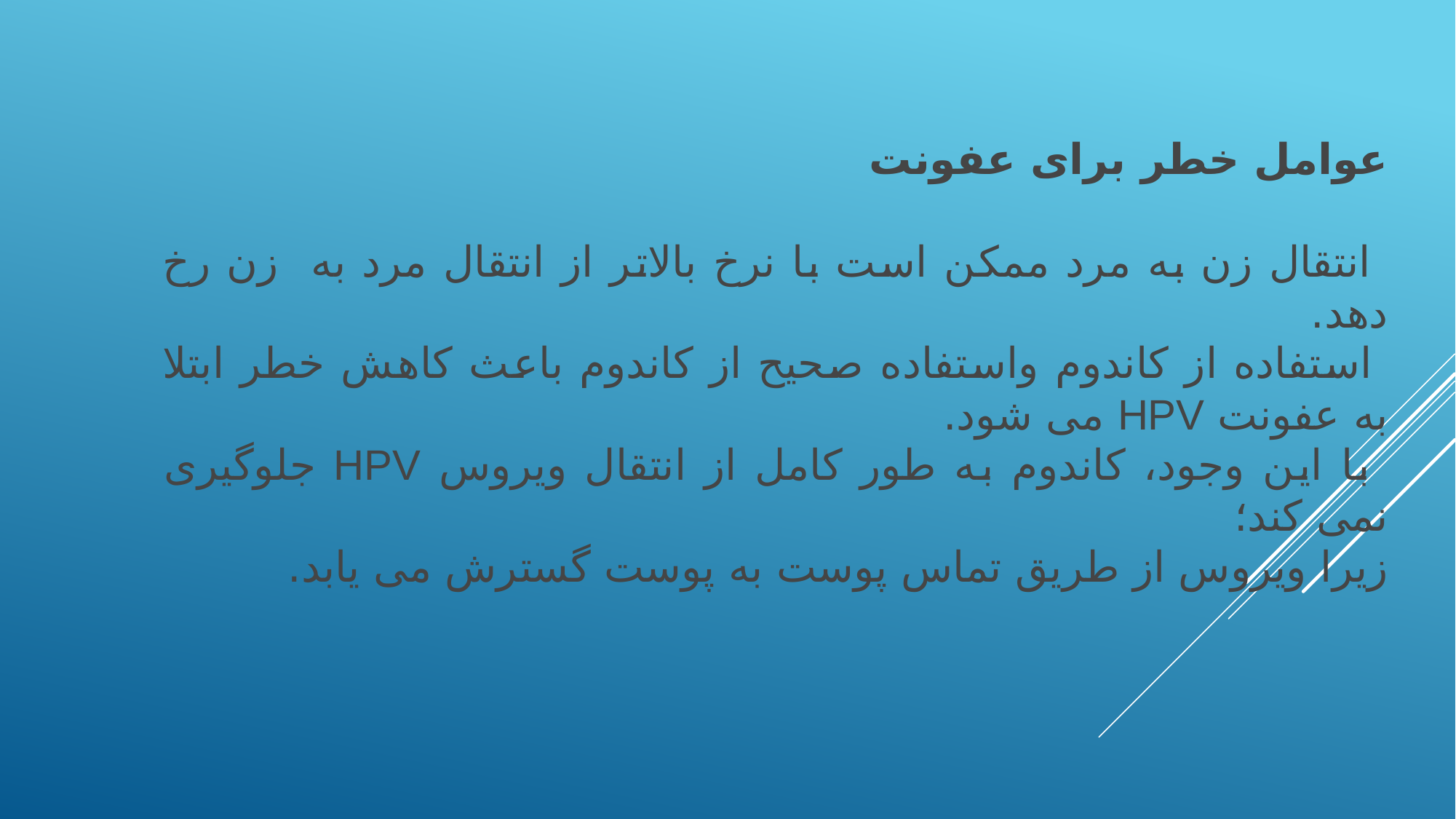

عوامل خطر برای عفونت

 انتقال زن به مرد ممکن است با نرخ بالاتر از انتقال مرد به  زن رخ دهد.
 استفاده از کاندوم واستفاده صحیح از کاندوم باعث کاهش خطر ابتلا به عفونت HPV می شود.
 با این وجود، کاندوم به طور کامل از انتقال ویروس HPV جلوگیری نمی کند؛
زیرا ویروس از طریق تماس پوست به پوست گسترش می یابد.